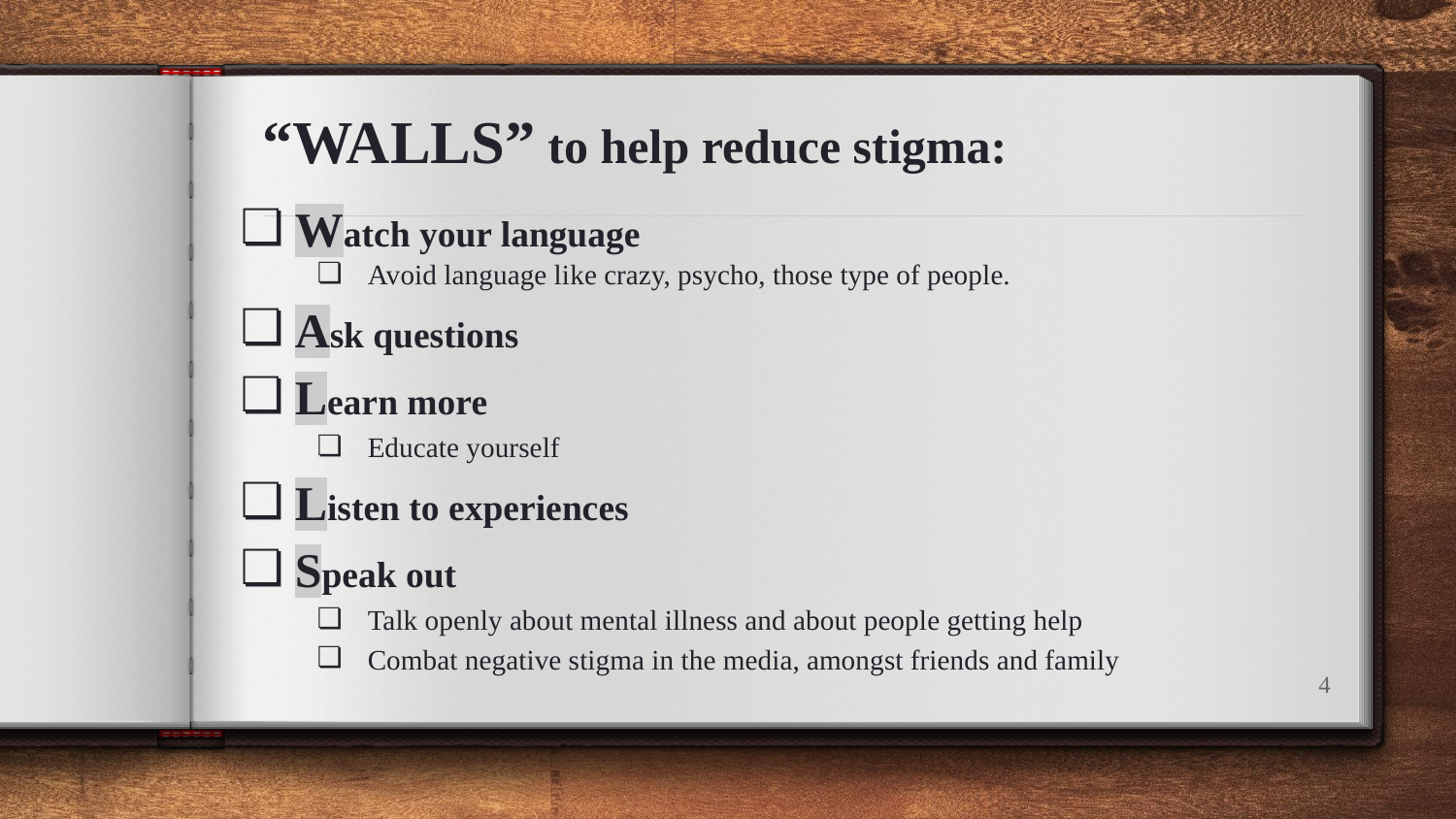

# “WALLS” to help reduce stigma:
Watch your language
Avoid language like crazy, psycho, those type of people.
Ask questions
Learn more
Educate yourself
Listen to experiences
Speak out
Talk openly about mental illness and about people getting help
Combat negative stigma in the media, amongst friends and family

4